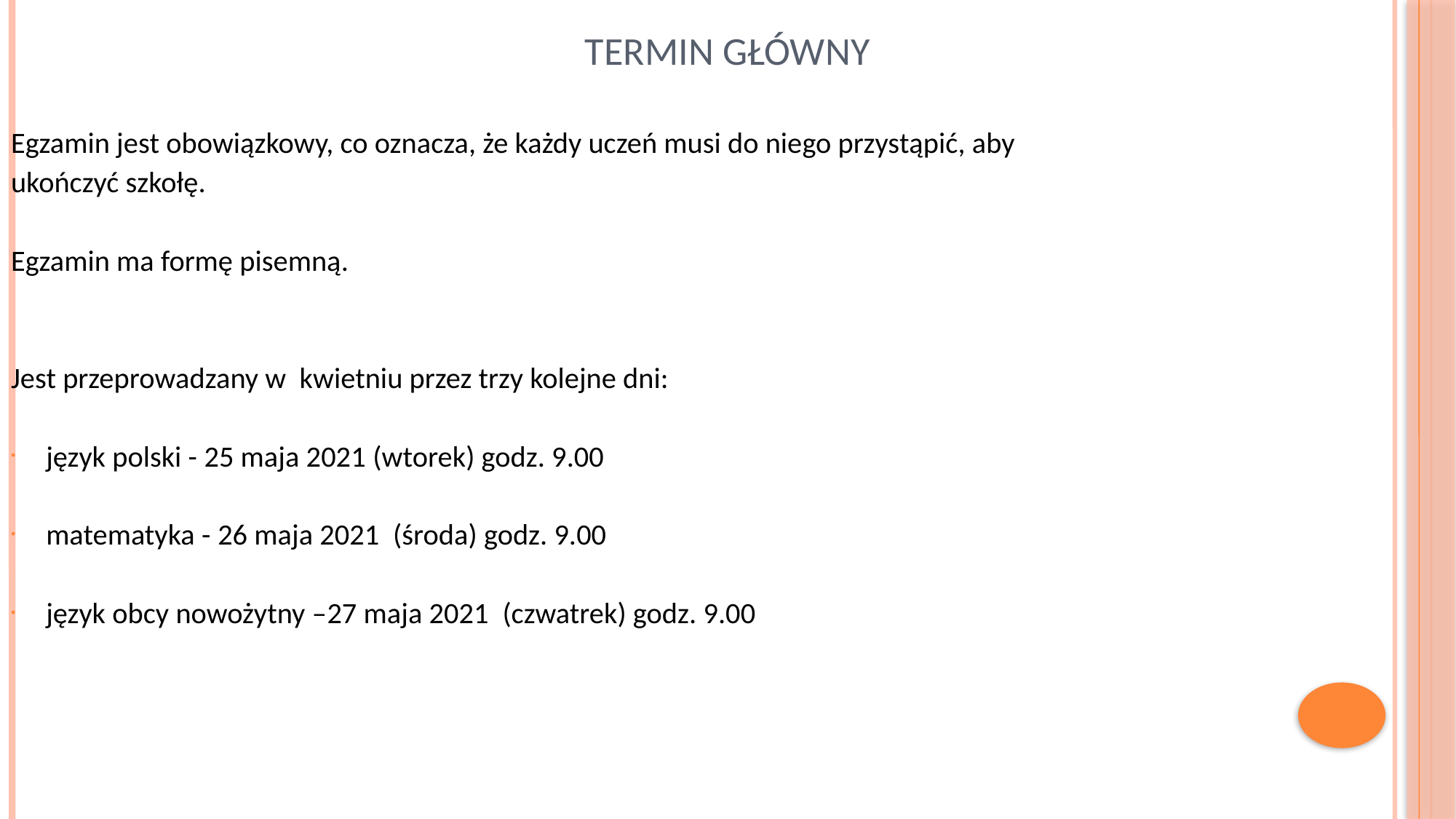

# TERMIN GŁÓWNY
Egzamin jest obowiązkowy, co oznacza, że każdy uczeń musi do niego przystąpić, aby
ukończyć szkołę.

Egzamin ma formę pisemną.

Jest przeprowadzany w  kwietniu przez trzy kolejne dni:

język polski - 25 maja 2021 (wtorek) godz. 9.00

matematyka - 26 maja 2021  (środa) godz. 9.00

język obcy nowożytny –27 maja 2021  (czwatrek) godz. 9.00